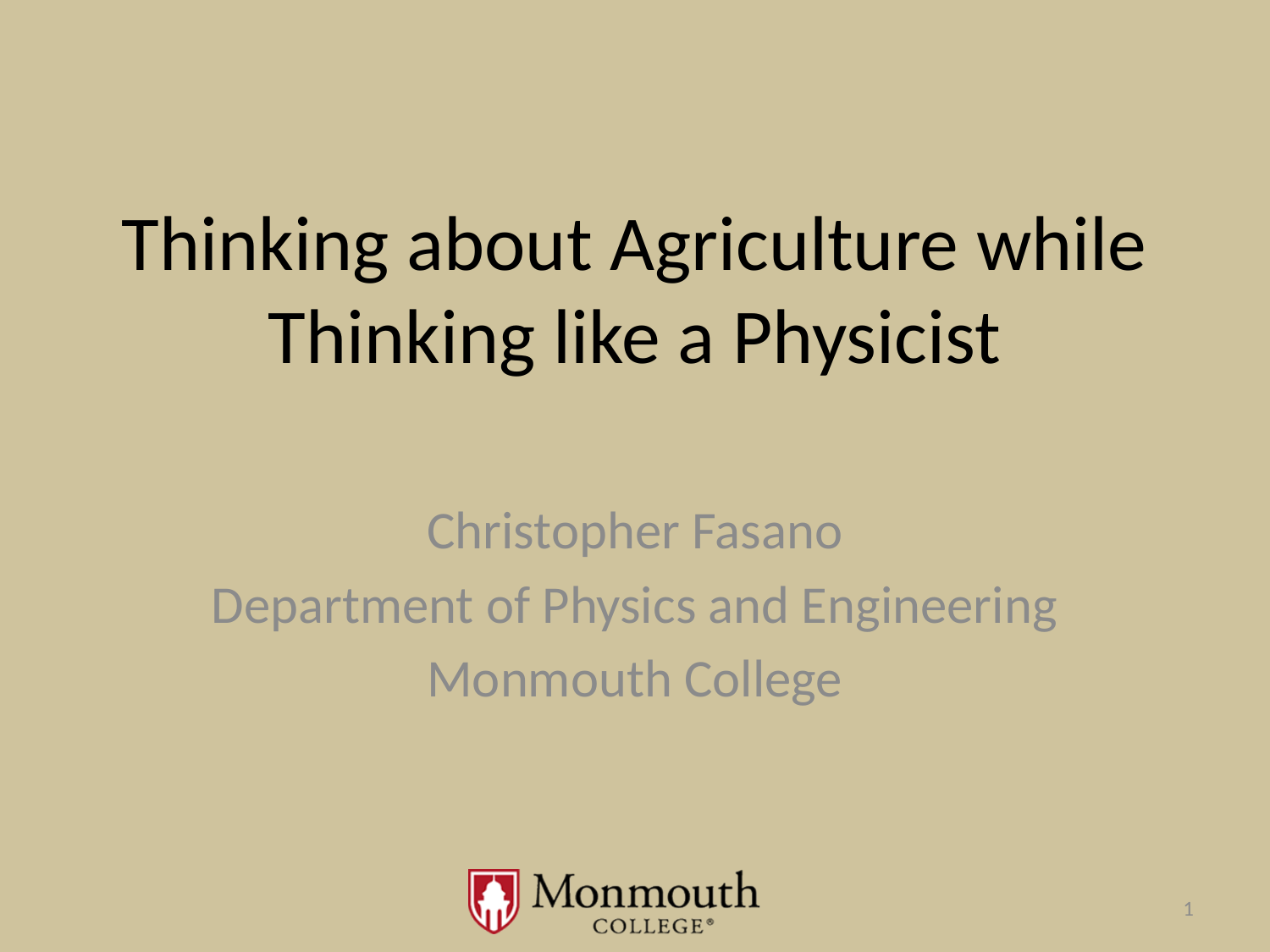

# Thinking about Agriculture while Thinking like a Physicist
Christopher Fasano
Department of Physics and Engineering
Monmouth College
1